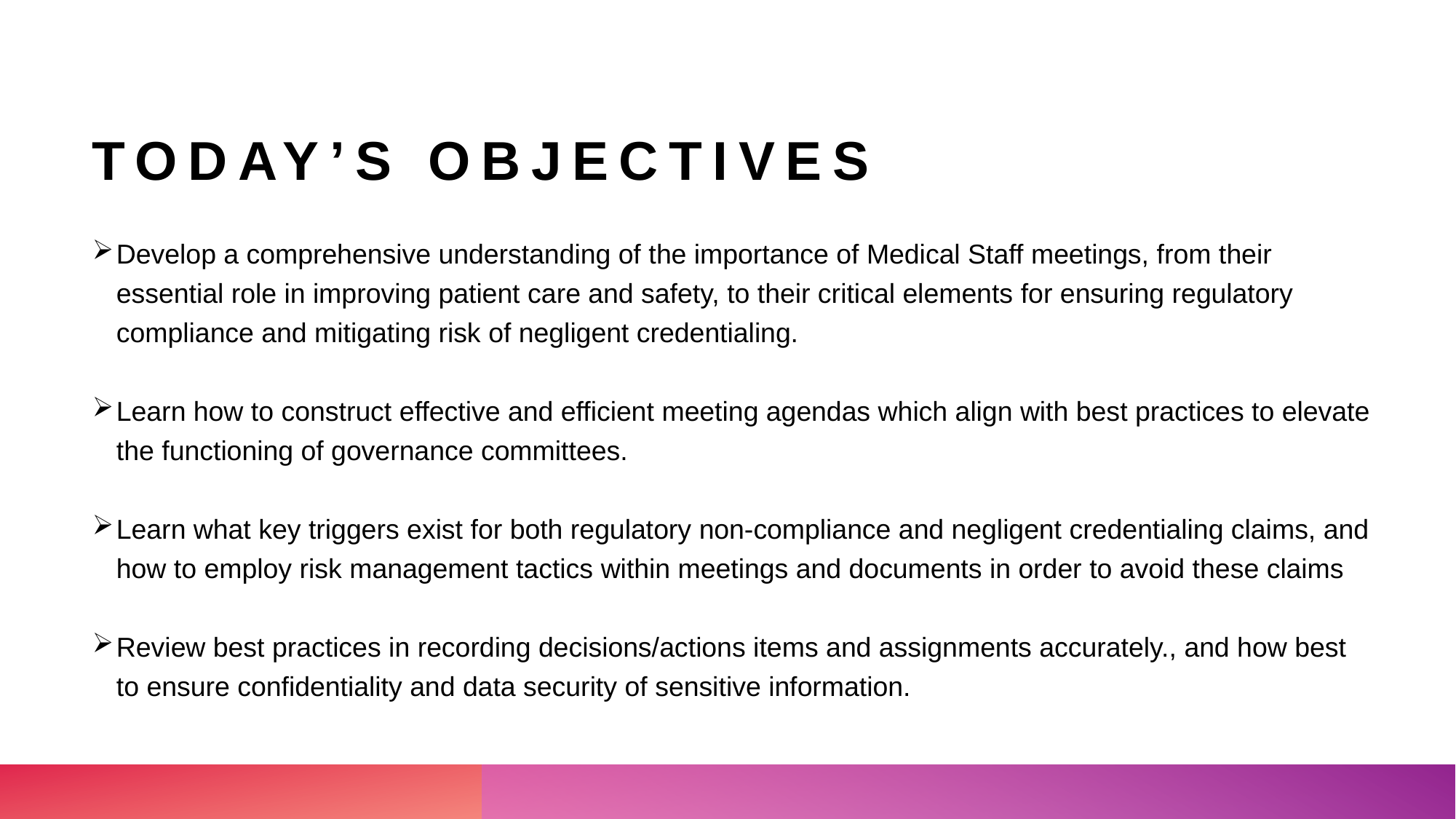

# Today’s objectives
Develop a comprehensive understanding of the importance of Medical Staff meetings, from their essential role in improving patient care and safety, to their critical elements for ensuring regulatory compliance and mitigating risk of negligent credentialing.

Learn how to construct effective and efficient meeting agendas which align with best practices to elevate the functioning of governance committees.

Learn what key triggers exist for both regulatory non-compliance and negligent credentialing claims, and how to employ risk management tactics within meetings and documents in order to avoid these claims

Review best practices in recording decisions/actions items and assignments accurately., and how best to ensure confidentiality and data security of sensitive information.